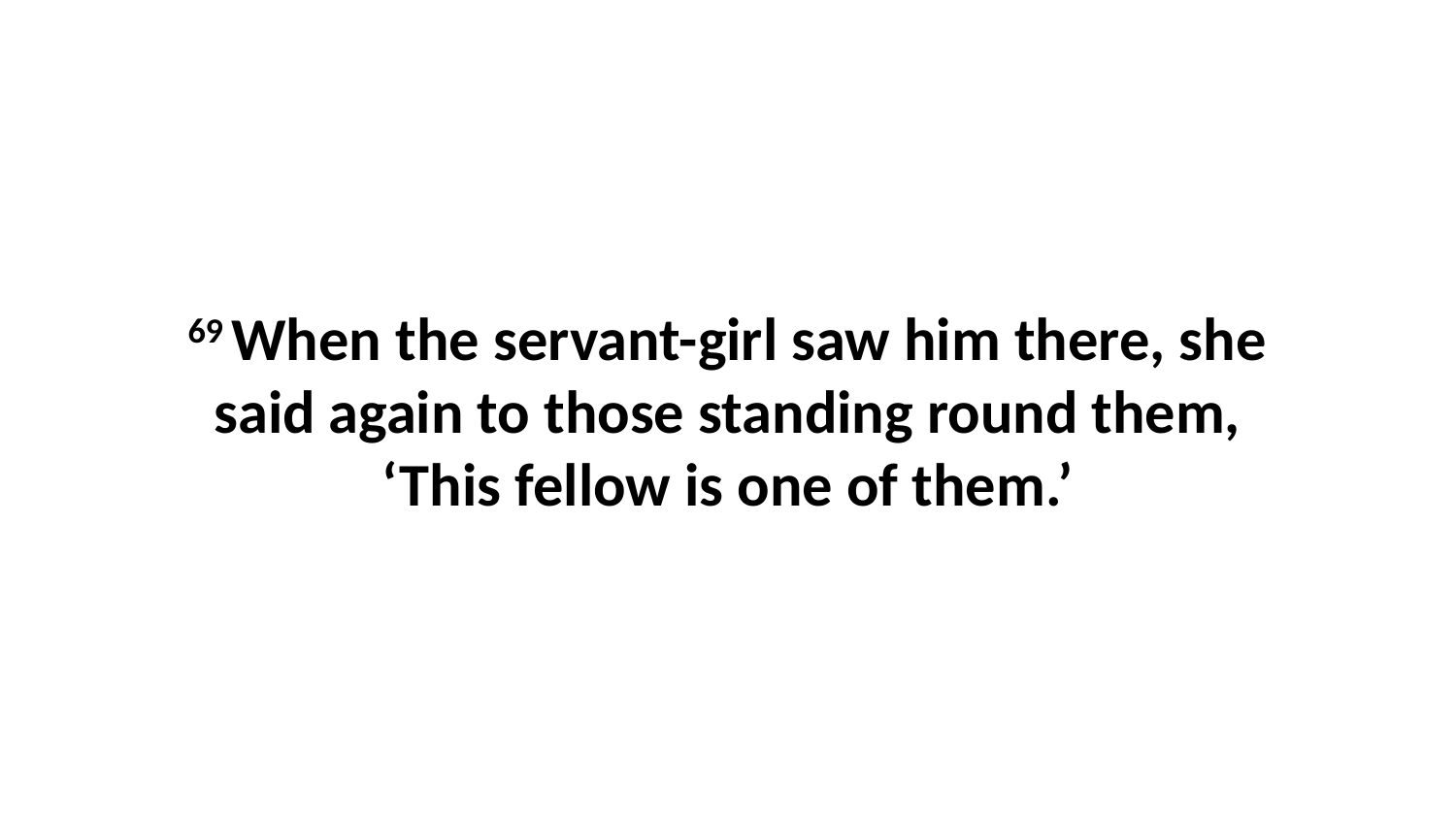

69 When the servant-girl saw him there, she said again to those standing round them, ‘This fellow is one of them.’